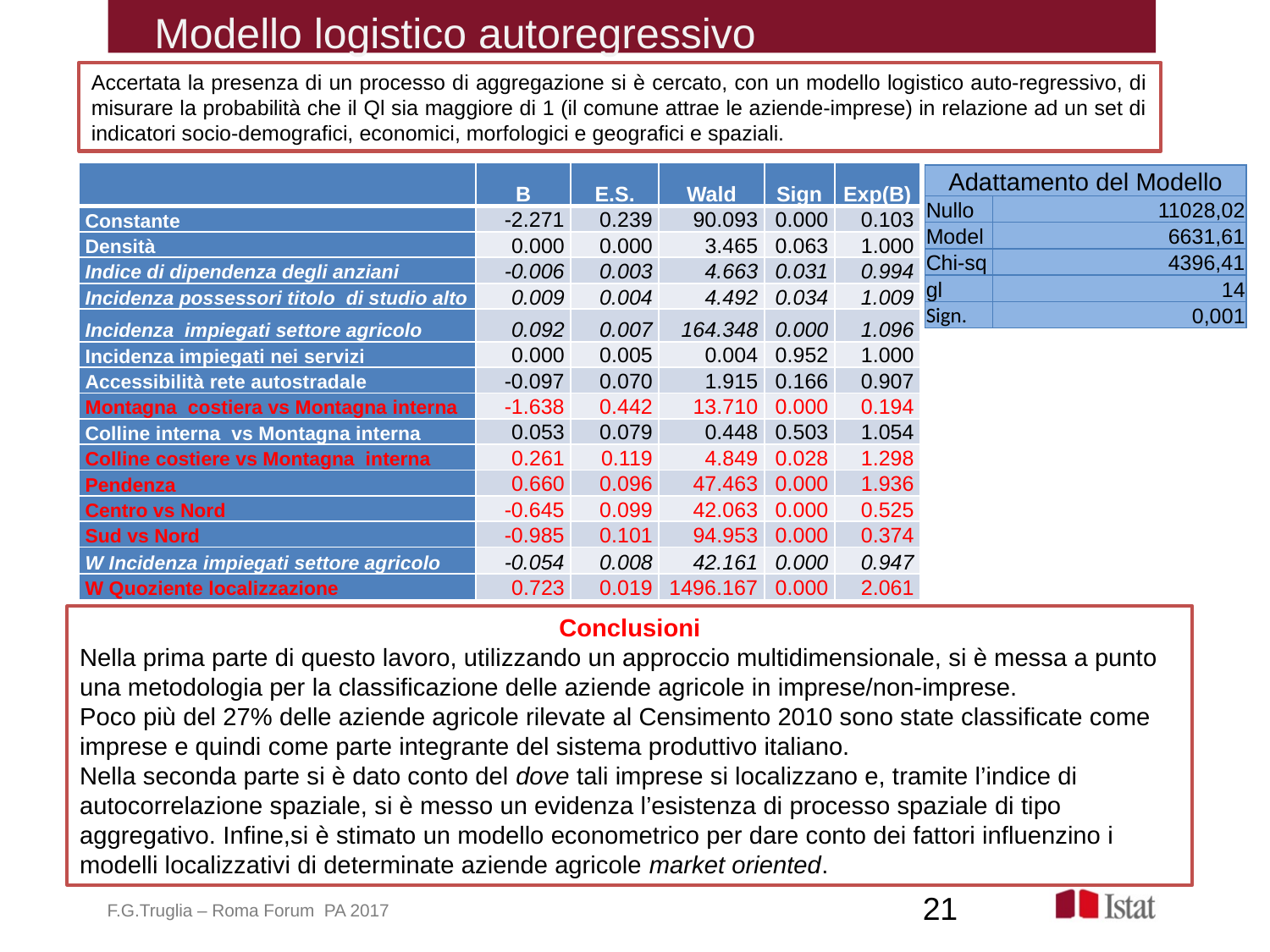

Modello logistico autoregressivo
Accertata la presenza di un processo di aggregazione si è cercato, con un modello logistico auto-regressivo, di misurare la probabilità che il Ql sia maggiore di 1 (il comune attrae le aziende-imprese) in relazione ad un set di indicatori socio-demografici, economici, morfologici e geografici e spaziali.
|  | B | E.S. | Wald | Sign | Exp(B) |
| --- | --- | --- | --- | --- | --- |
| Constante | -2.271 | 0.239 | 90.093 | 0.000 | 0.103 |
| Densità | 0.000 | 0.000 | 3.465 | 0.063 | 1.000 |
| Indice di dipendenza degli anziani | -0.006 | 0.003 | 4.663 | 0.031 | 0.994 |
| Incidenza possessori titolo di studio alto | 0.009 | 0.004 | 4.492 | 0.034 | 1.009 |
| Incidenza impiegati settore agricolo | 0.092 | 0.007 | 164.348 | 0.000 | 1.096 |
| Incidenza impiegati nei servizi | 0.000 | 0.005 | 0.004 | 0.952 | 1.000 |
| Accessibilità rete autostradale | -0.097 | 0.070 | 1.915 | 0.166 | 0.907 |
| Montagna costiera vs Montagna interna | -1.638 | 0.442 | 13.710 | 0.000 | 0.194 |
| Colline interna vs Montagna interna | 0.053 | 0.079 | 0.448 | 0.503 | 1.054 |
| Colline costiere vs Montagna interna | 0.261 | 0.119 | 4.849 | 0.028 | 1.298 |
| Pendenza | 0.660 | 0.096 | 47.463 | 0.000 | 1.936 |
| Centro vs Nord | -0.645 | 0.099 | 42.063 | 0.000 | 0.525 |
| Sud vs Nord | -0.985 | 0.101 | 94.953 | 0.000 | 0.374 |
| W Incidenza impiegati settore agricolo | -0.054 | 0.008 | 42.161 | 0.000 | 0.947 |
| W Quoziente localizzazione | 0.723 | 0.019 | 1496.167 | 0.000 | 2.061 |
| Adattamento del Modello |  |
| --- | --- |
| Nullo | 11028,02 |
| Model | 6631,61 |
| Chi-sq | 4396,41 |
| gl | 14 |
| Sign. | 0,001 |
Conclusioni
Nella prima parte di questo lavoro, utilizzando un approccio multidimensionale, si è messa a punto una metodologia per la classificazione delle aziende agricole in imprese/non-imprese.
Poco più del 27% delle aziende agricole rilevate al Censimento 2010 sono state classificate come imprese e quindi come parte integrante del sistema produttivo italiano.
Nella seconda parte si è dato conto del dove tali imprese si localizzano e, tramite l’indice di autocorrelazione spaziale, si è messo un evidenza l’esistenza di processo spaziale di tipo
aggregativo. Infine,si è stimato un modello econometrico per dare conto dei fattori influenzino i modelli localizzativi di determinate aziende agricole market oriented.
21
F.G.Truglia – Roma Forum  PA 2017